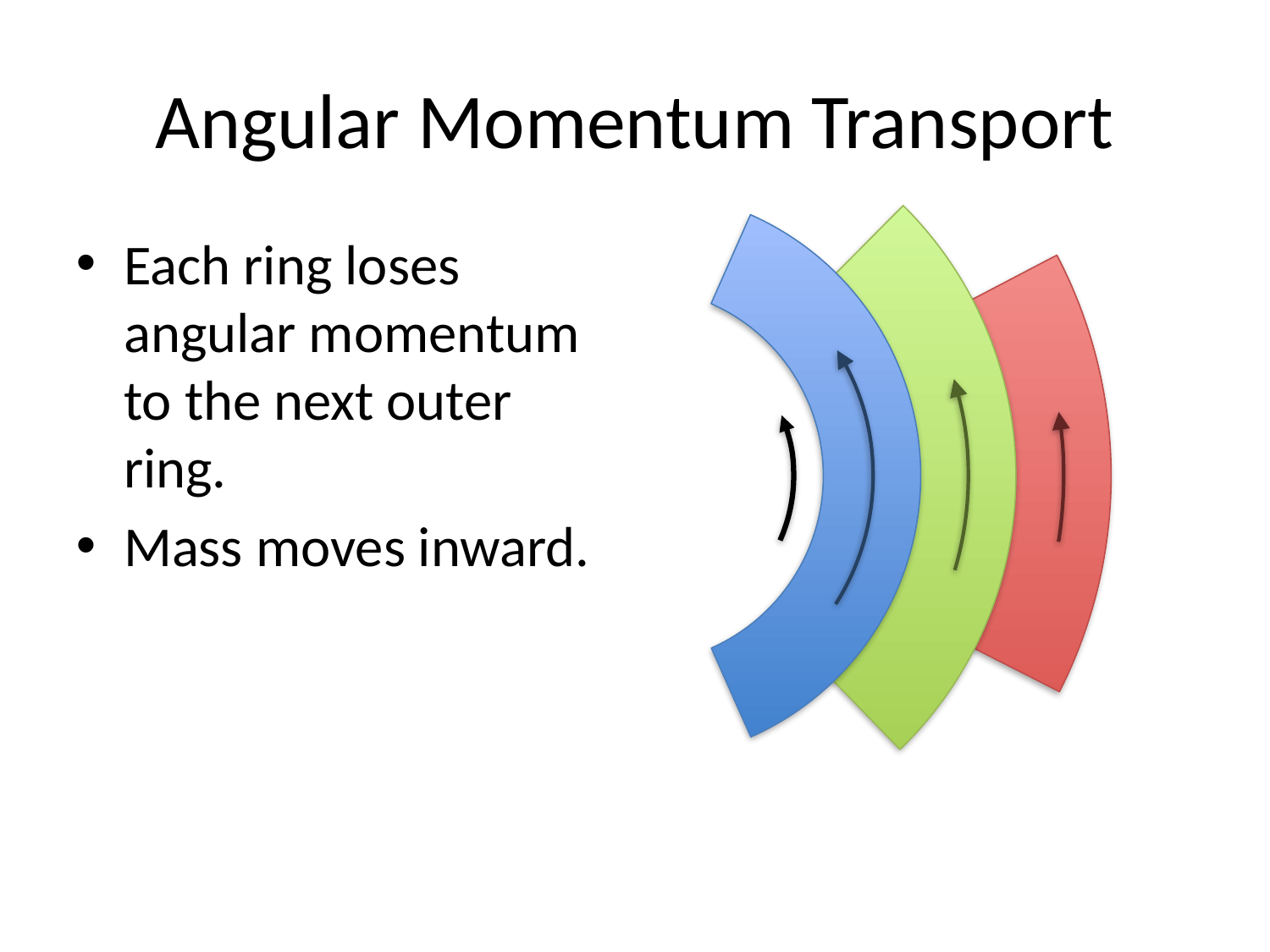

# Angular Momentum Transport

Each ring loses angular momentum to the next outer ring.
Mass moves inward.